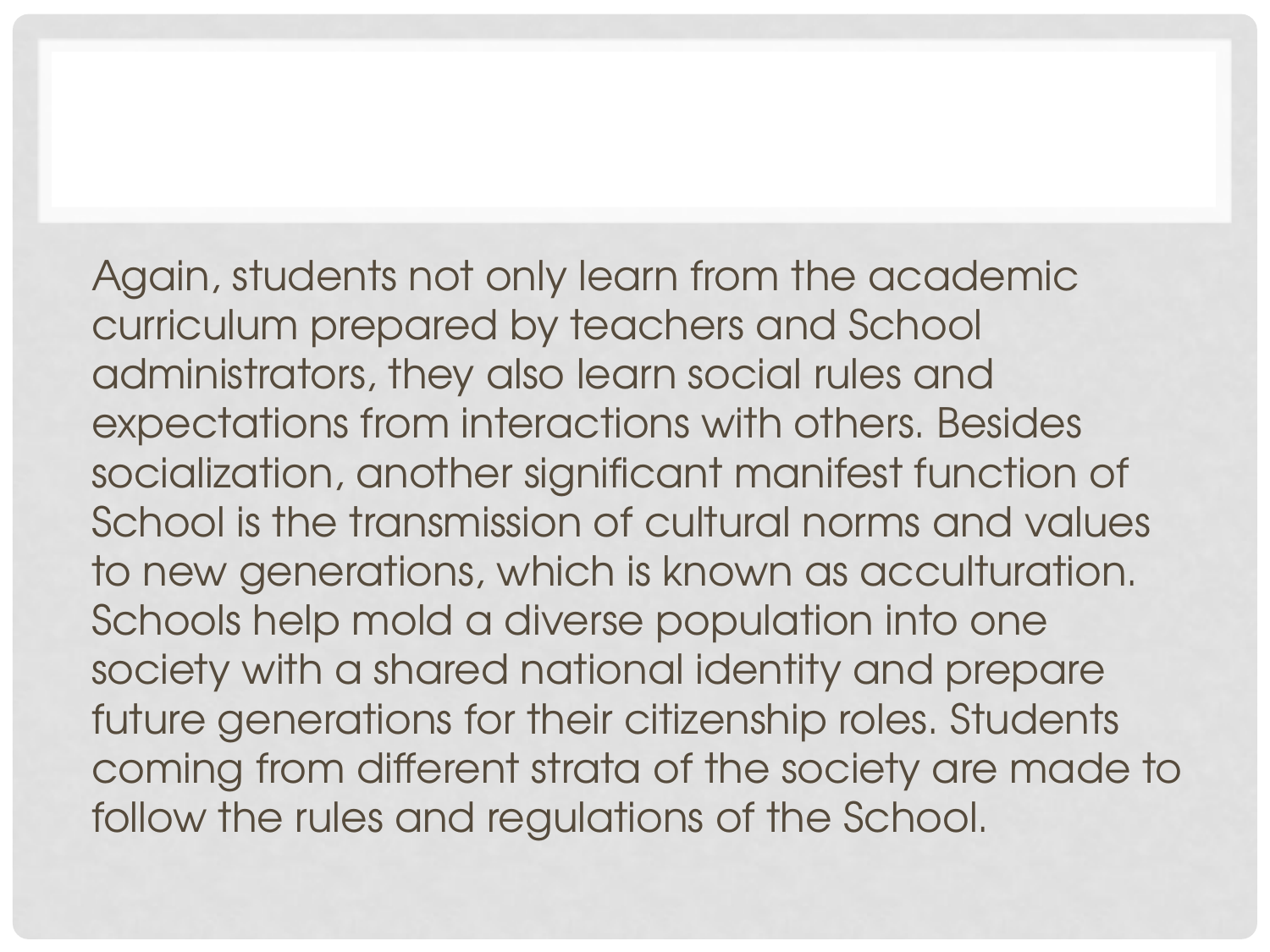

#
Again, students not only learn from the academic curriculum prepared by teachers and School administrators, they also learn social rules and expectations from interactions with others. Besides socialization, another significant manifest function of School is the transmission of cultural norms and values to new generations, which is known as acculturation. Schools help mold a diverse population into one society with a shared national identity and prepare future generations for their citizenship roles. Students coming from different strata of the society are made to follow the rules and regulations of the School.